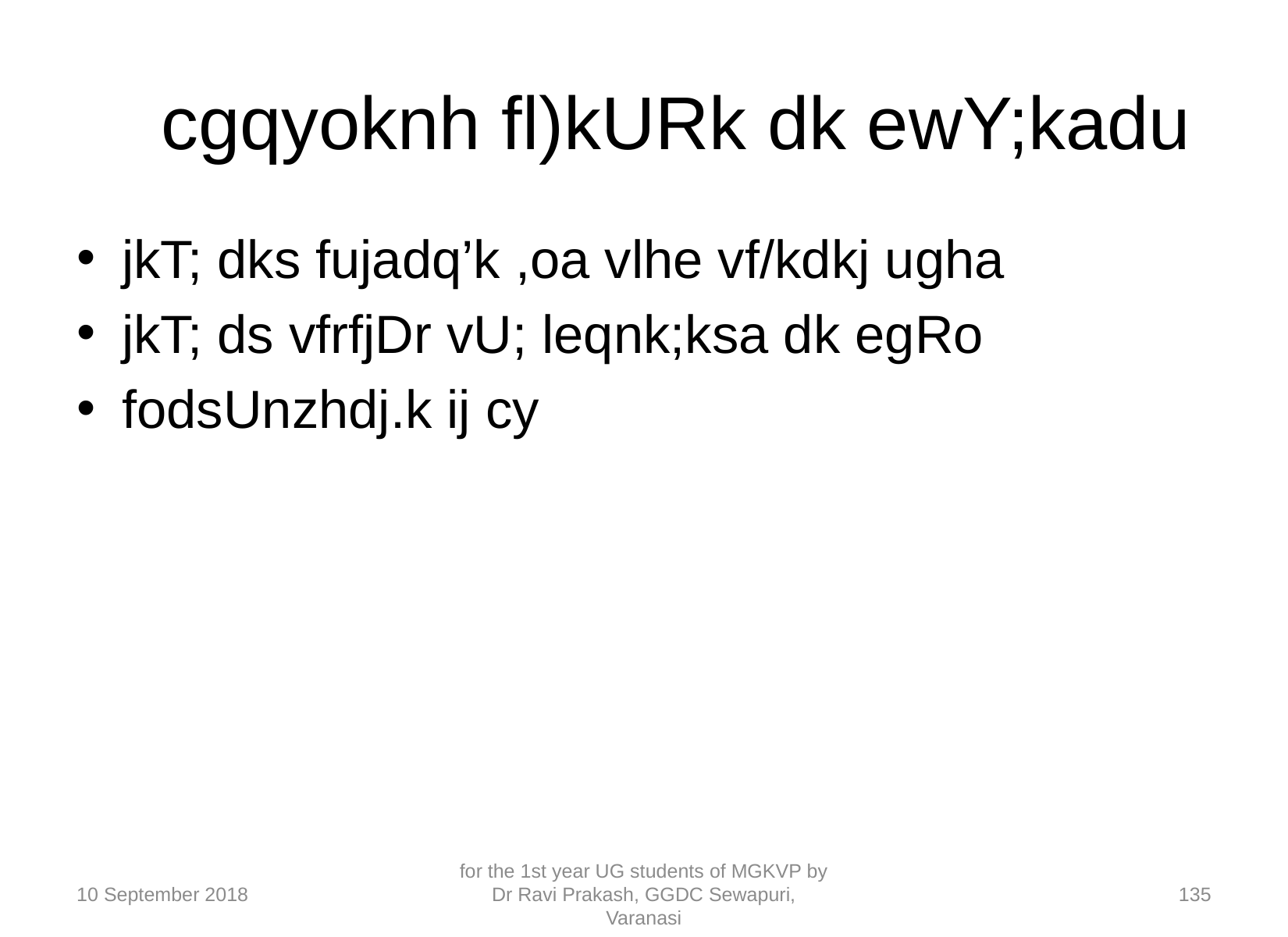

# cgqyoknh fl)kURk dk ewY;kadu
jkT; dks fujadq’k ,oa vlhe vf/kdkj ugha
jkT; ds vfrfjDr vU; leqnk;ksa dk egRo
fodsUnzhdj.k ij cy

10 September 2018
for the 1st year UG students of MGKVP by Dr Ravi Prakash, GGDC Sewapuri, Varanasi
135